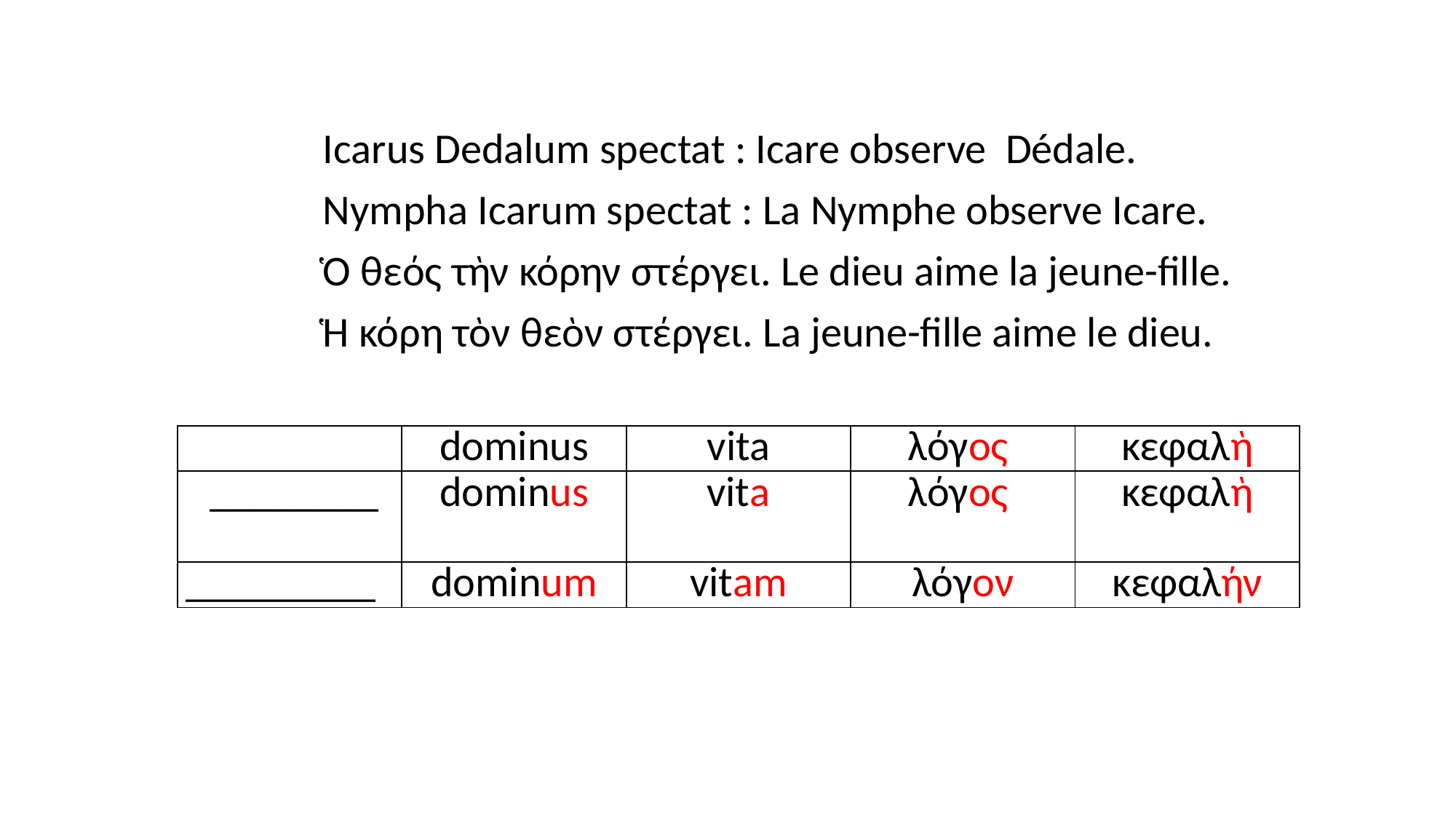

Icarus Dedalum spectat : Icare observe  Dédale.
                      Nympha Icarum spectat : La Nymphe observe Icare.
                      Ὁ θεός τὴν κόρην στέργει. Le dieu aime la jeune-fille.
                      Ἡ κόρη τὸν θεὸν στέργει. La jeune-fille aime le dieu.

|  | dominus | vita | λόγος | κεφαλὴ |
| --- | --- | --- | --- | --- |
| \_\_\_\_\_\_\_\_ | dominus | vita | λόγος | κεφαλὴ |
| \_\_\_\_\_\_\_\_\_ | dominum | vitam | λόγον | κεφαλήν |